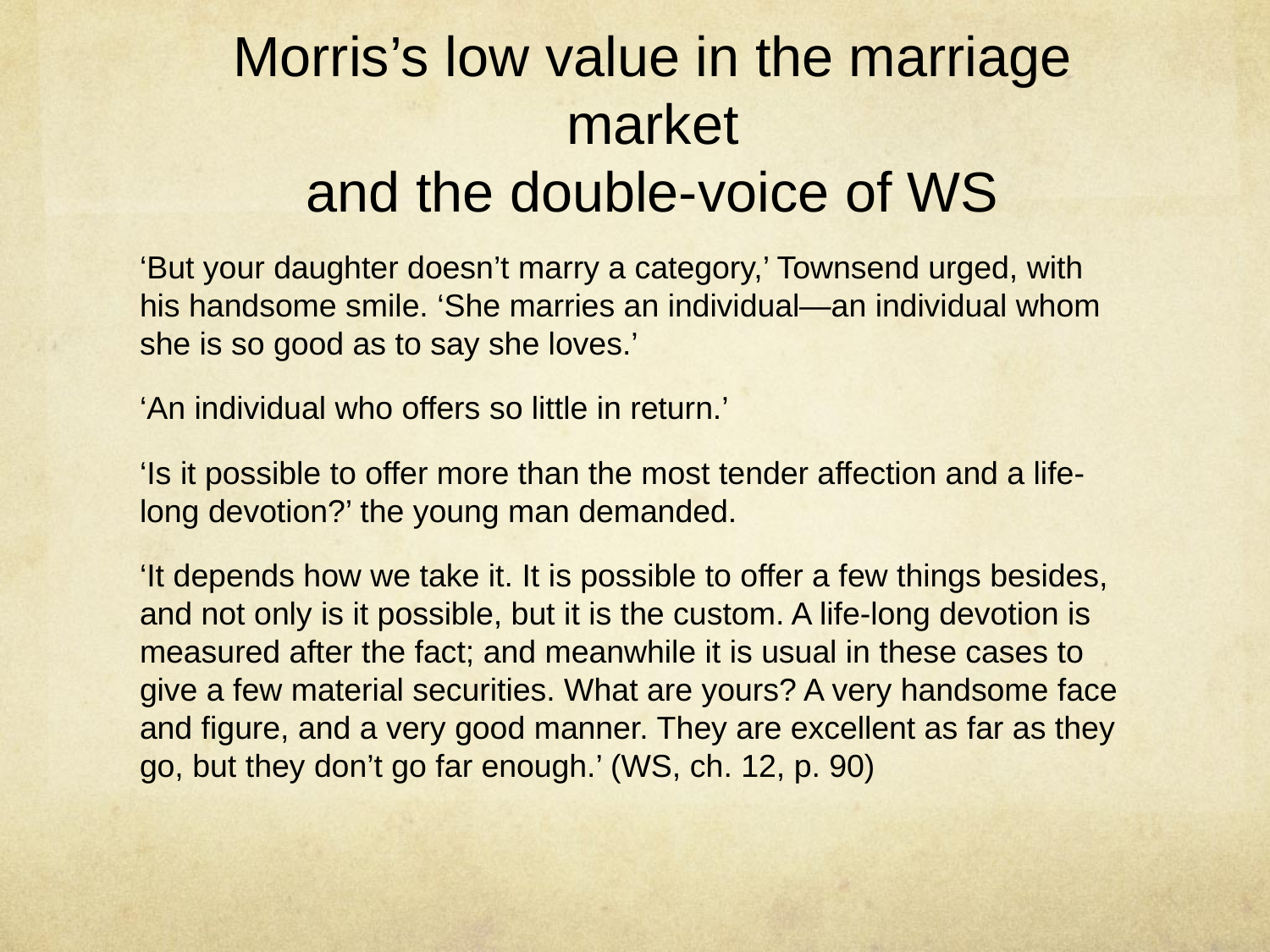

# Morris’s low value in the marriage market and the double-voice of WS
‘But your daughter doesn’t marry a category,’ Townsend urged, with his handsome smile. ‘She marries an individual—an individual whom she is so good as to say she loves.’
‘An individual who offers so little in return.’
‘Is it possible to offer more than the most tender affection and a life-long devotion?’ the young man demanded.
‘It depends how we take it. It is possible to offer a few things besides, and not only is it possible, but it is the custom. A life-long devotion is measured after the fact; and meanwhile it is usual in these cases to give a few material securities. What are yours? A very handsome face and figure, and a very good manner. They are excellent as far as they go, but they don’t go far enough.’ (WS, ch. 12, p. 90)